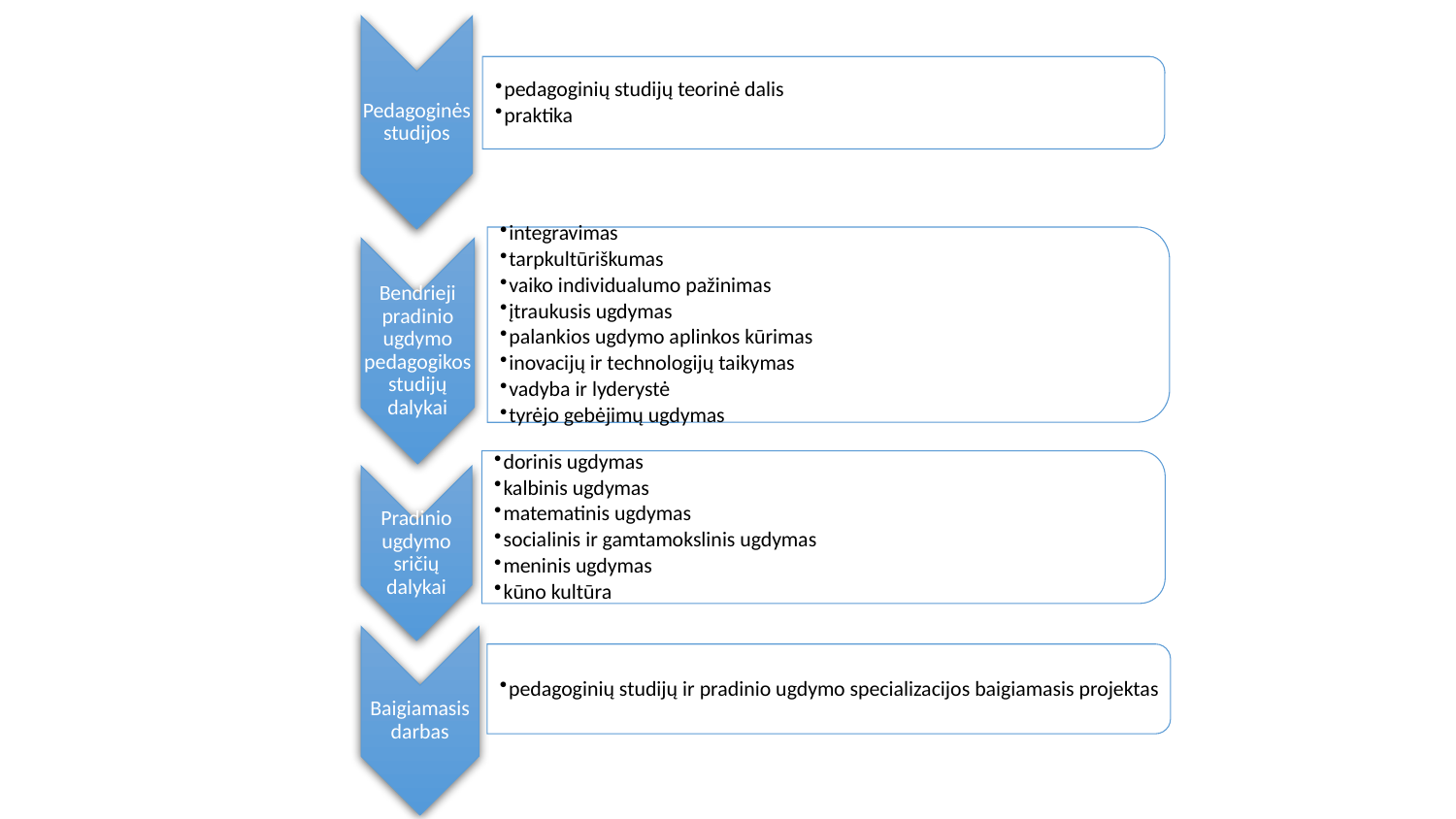

#
Pedagoginės studijos
pedagoginių studijų teorinė dalis
praktika
Bendrieji pradinio ugdymo pedagogikos studijų dalykai
integravimas
tarpkultūriškumas
vaiko individualumo pažinimas
įtraukusis ugdymas
palankios ugdymo aplinkos kūrimas
inovacijų ir technologijų taikymas
vadyba ir lyderystė
tyrėjo gebėjimų ugdymas
Pradinio ugdymo sričių dalykai
dorinis ugdymas
kalbinis ugdymas
matematinis ugdymas
socialinis ir gamtamokslinis ugdymas
meninis ugdymas
kūno kultūra
Baigiamasis darbas
pedagoginių studijų ir pradinio ugdymo specializacijos baigiamasis projektas